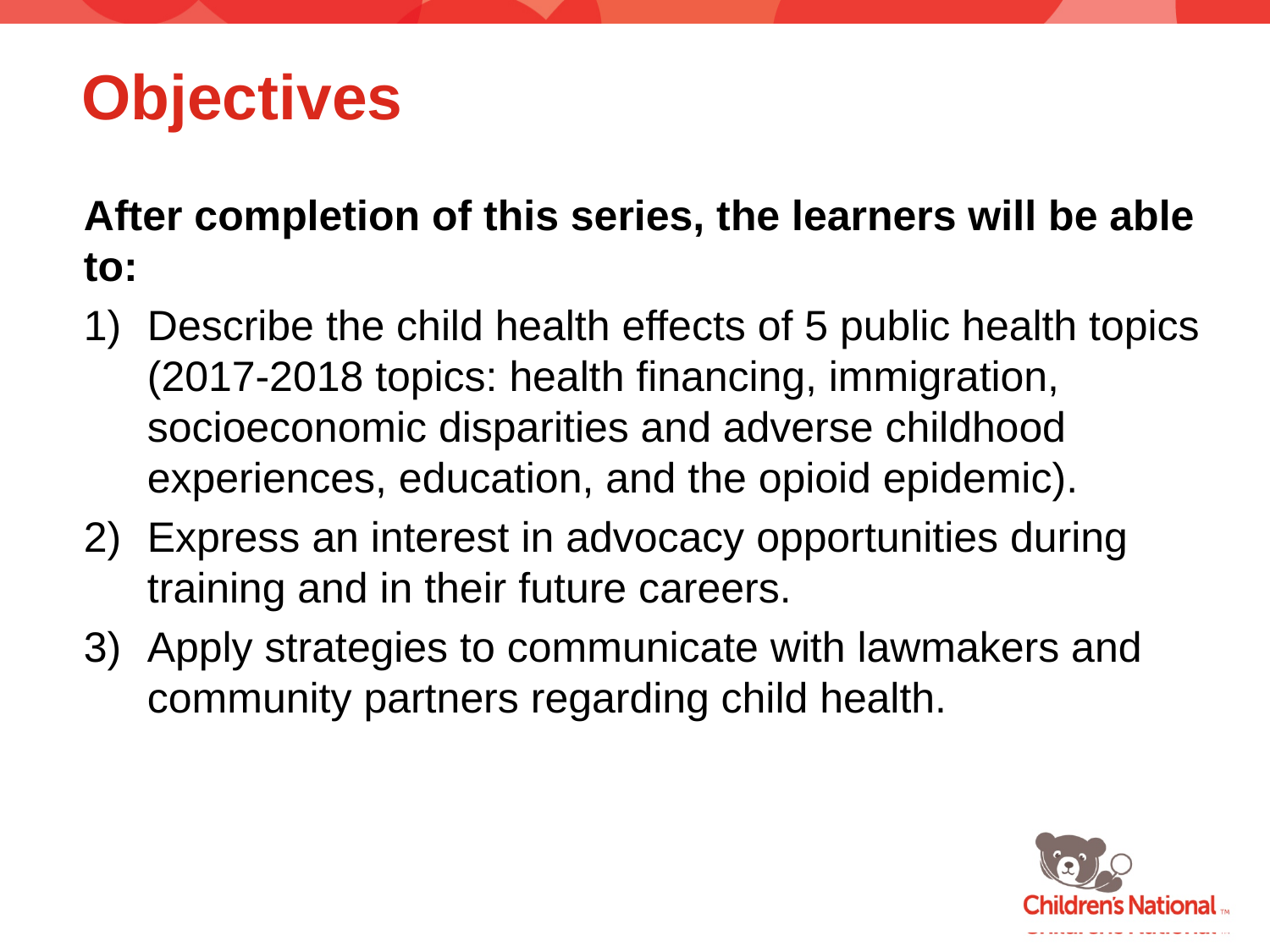

# Objectives
After completion of this series, the learners will be able to:
Describe the child health effects of 5 public health topics (2017-2018 topics: health financing, immigration, socioeconomic disparities and adverse childhood experiences, education, and the opioid epidemic).
Express an interest in advocacy opportunities during training and in their future careers.
Apply strategies to communicate with lawmakers and community partners regarding child health.